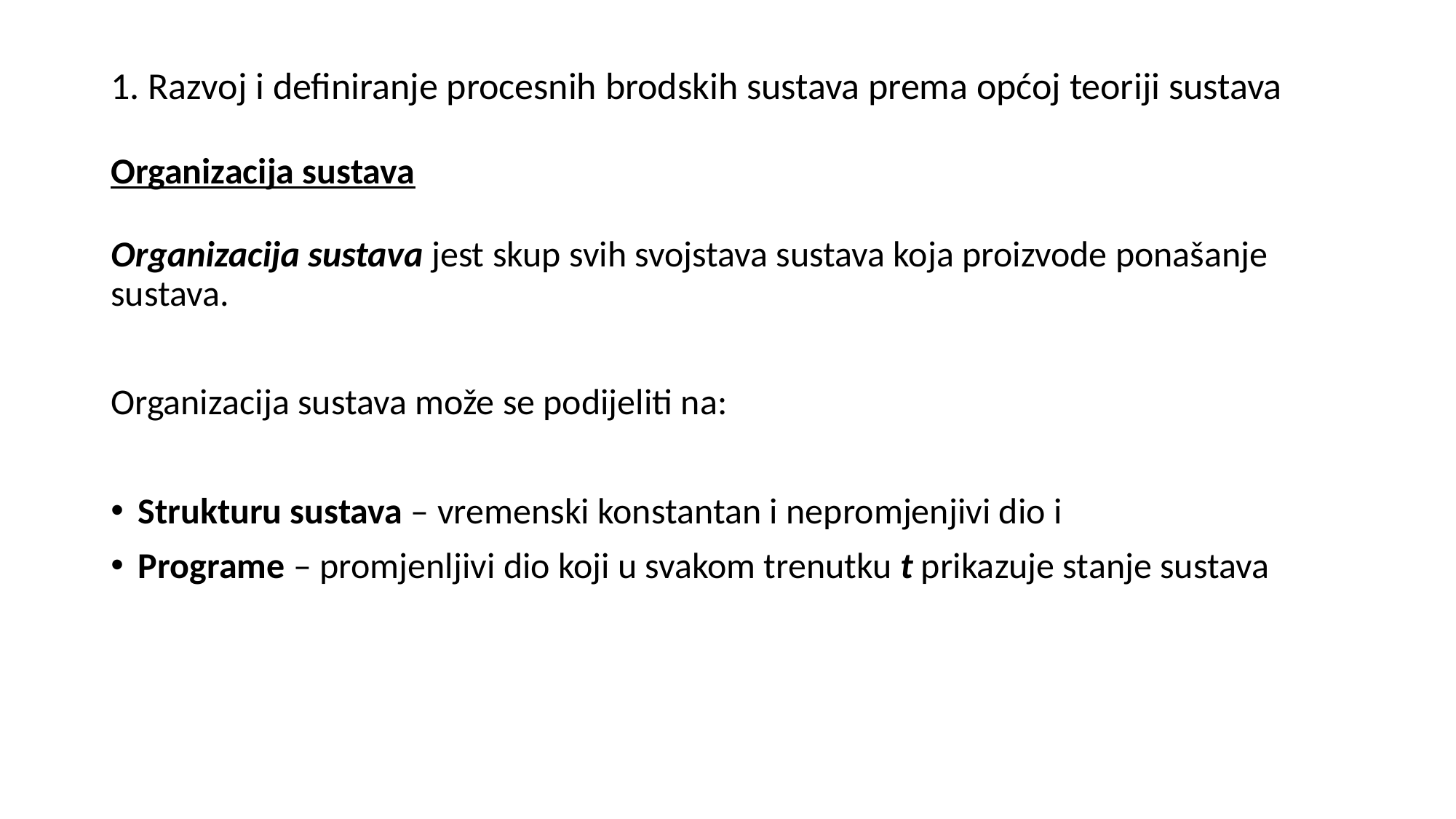

# 1. Razvoj i definiranje procesnih brodskih sustava prema općoj teoriji sustava
Organizacija sustava

Organizacija sustava jest skup svih svojstava sustava koja proizvode ponašanje sustava.

Organizacija sustava može se podijeliti na:

Strukturu sustava – vremenski konstantan i nepromjenjivi dio i
Programe – promjenljivi dio koji u svakom trenutku t prikazuje stanje sustava